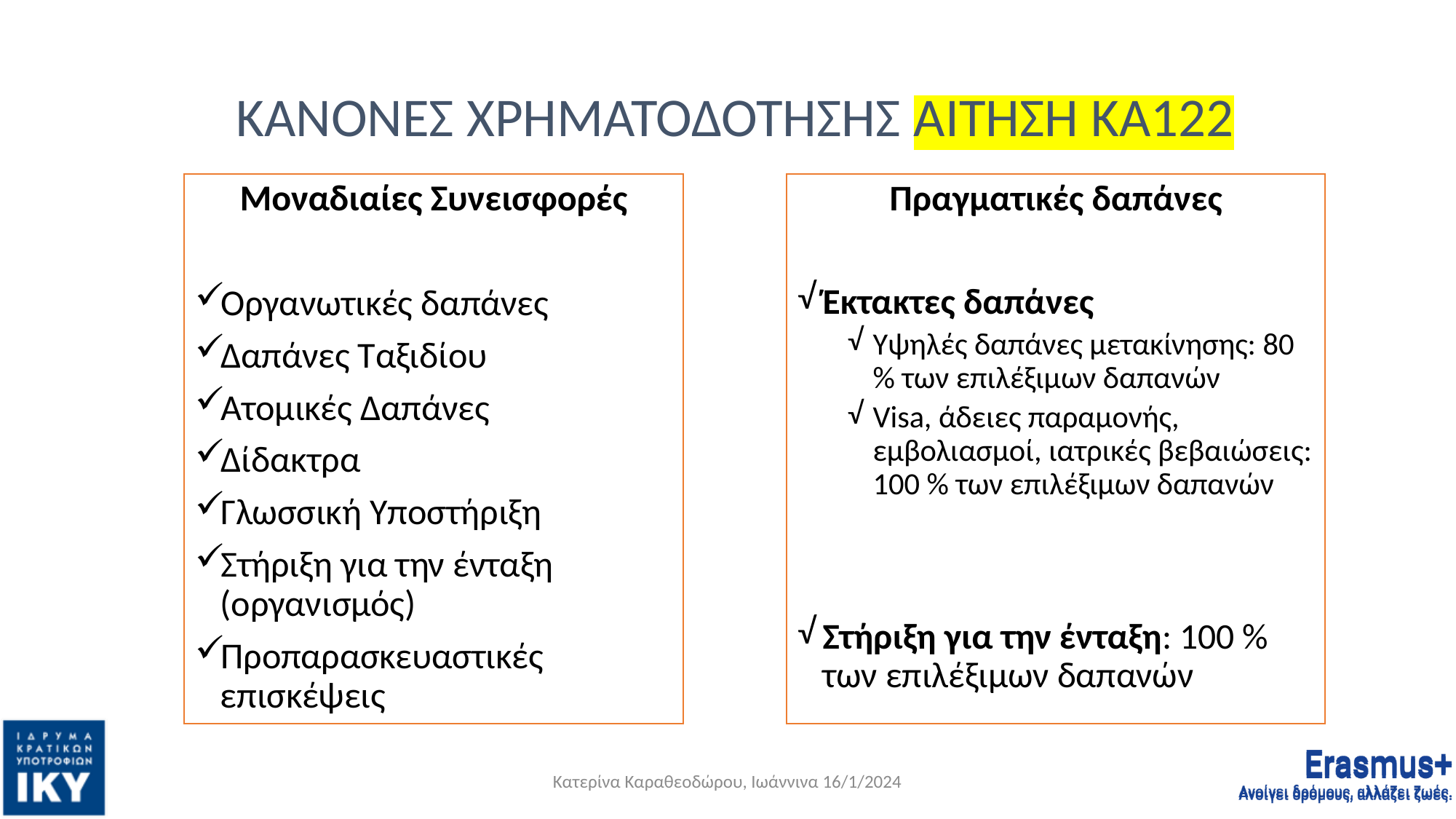

# ΚΑΝΟΝΕΣ ΧΡΗΜΑΤΟΔΟΤΗΣΗΣ ΑΙΤΗΣΗ ΚΑ122
Μοναδιαίες Συνεισφορές

Οργανωτικές δαπάνες
Δαπάνες Ταξιδίου
Ατομικές Δαπάνες
Δίδακτρα
Γλωσσική Υποστήριξη
Στήριξη για την ένταξη (οργανισμός)
Προπαρασκευαστικές επισκέψεις

Πραγματικές δαπάνες

Έκτακτες δαπάνες
Υψηλές δαπάνες μετακίνησης: 80 % των επιλέξιμων δαπανών
Visa, άδειες παραμονής, εμβολιασμοί, ιατρικές βεβαιώσεις: 100 % των επιλέξιμων δαπανών

Στήριξη για την ένταξη: 100 % των επιλέξιμων δαπανών

Κατερίνα Καραθεοδώρου, Ιωάννινα 16/1/2024